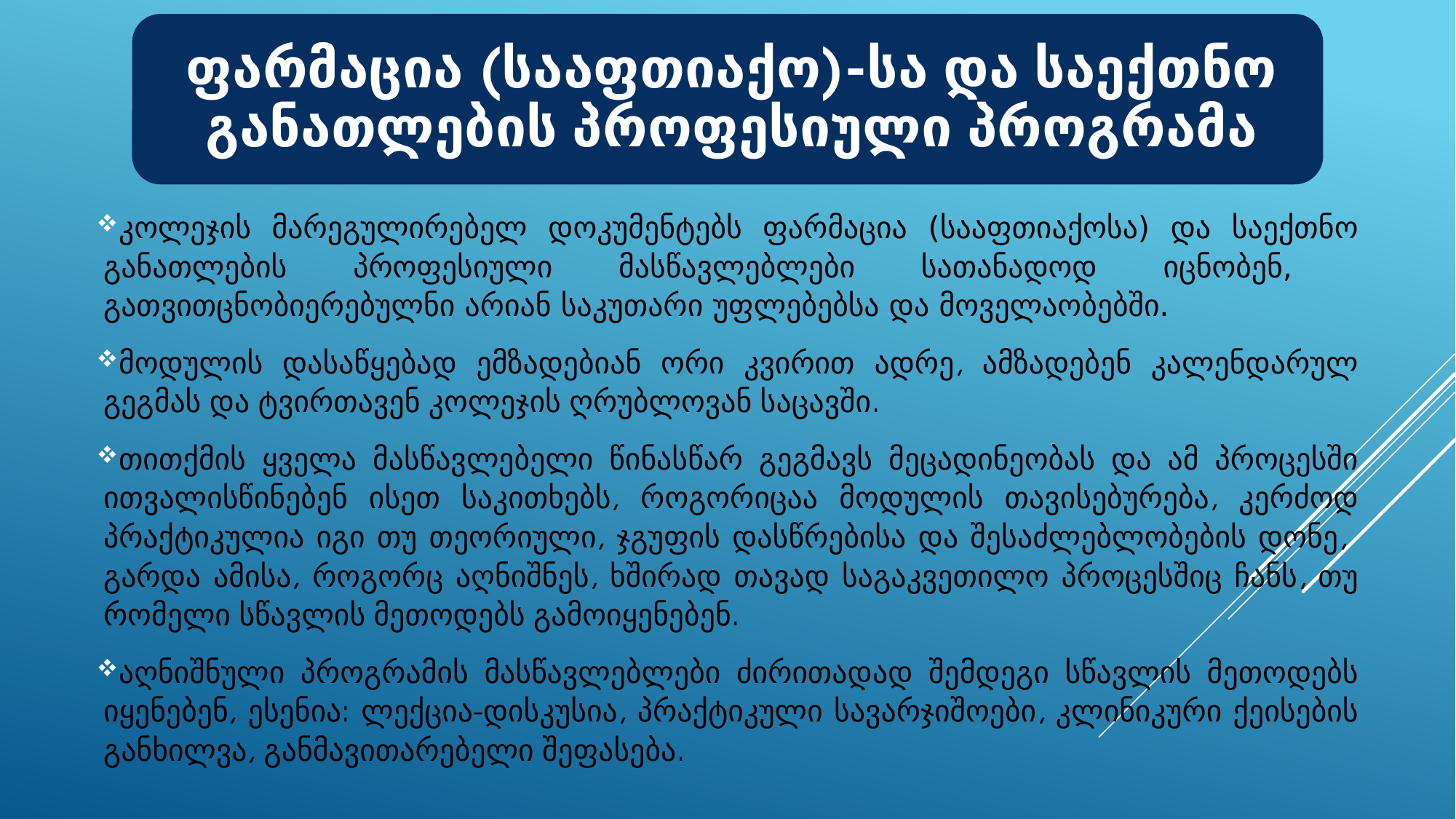

ფარმაცია (სააფთიაქო)-სა და საექთნო განათლების პროფესიული პროგრამა
კოლეჯის მარეგულირებელ დოკუმენტებს ფარმაცია (სააფთიაქოსა) და საექთნო განათლების პროფესიული მასწავლებლები სათანადოდ იცნობენ,  გათვითცნობიერებულნი არიან საკუთარი უფლებებსა და მოველაობებში.
მოდულის დასაწყებად ემზადებიან ორი კვირით ადრე, ამზადებენ კალენდარულ გეგმას და ტვირთავენ კოლეჯის ღრუბლოვან საცავში.
თითქმის ყველა მასწავლებელი წინასწარ გეგმავს მეცადინეობას და ამ პროცესში ითვალისწინებენ ისეთ საკითხებს, როგორიცაა მოდულის თავისებურება, კერძოდ პრაქტიკულია იგი თუ თეორიული, ჯგუფის დასწრებისა და შესაძლებლობების დონე,  გარდა ამისა, როგორც აღნიშნეს, ხშირად თავად საგაკვეთილო პროცესშიც ჩანს, თუ რომელი სწავლის მეთოდებს გამოიყენებენ.
აღნიშნული პროგრამის მასწავლებლები ძირითადად შემდეგი სწავლის მეთოდებს იყენებენ, ესენია: ლექცია-დისკუსია, პრაქტიკული სავარჯიშოები, კლინიკური ქეისების განხილვა, განმავითარებელი შეფასება.